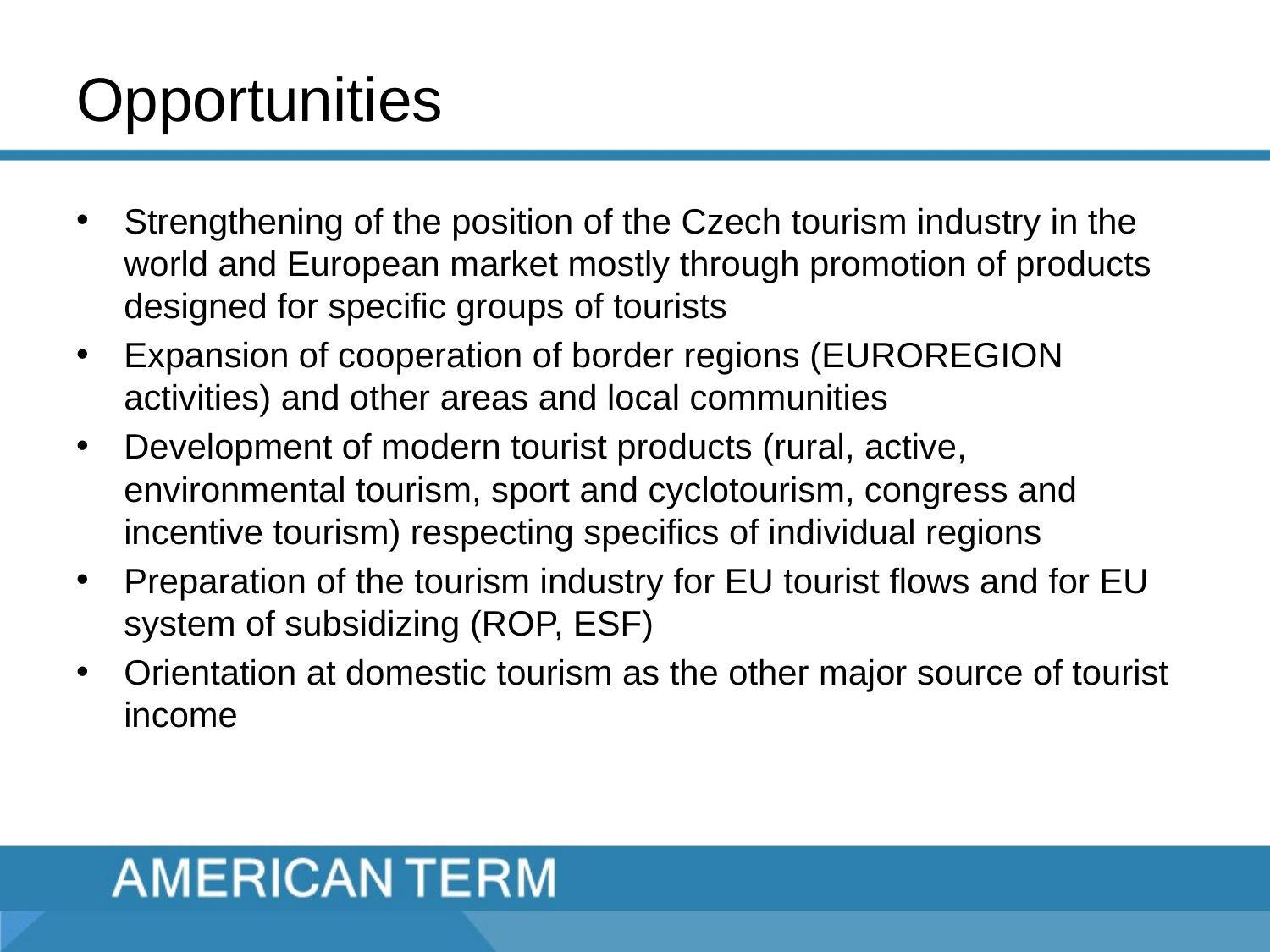

# Opportunities
Strengthening of the position of the Czech tourism industry in the world and European market mostly through promotion of products designed for specific groups of tourists
Expansion of cooperation of border regions (EUROREGION activities) and other areas and local communities
Development of modern tourist products (rural, active, environmental tourism, sport and cyclotourism, congress and incentive tourism) respecting specifics of individual regions
Preparation of the tourism industry for EU tourist flows and for EU system of subsidizing (ROP, ESF)
Orientation at domestic tourism as the other major source of tourist income